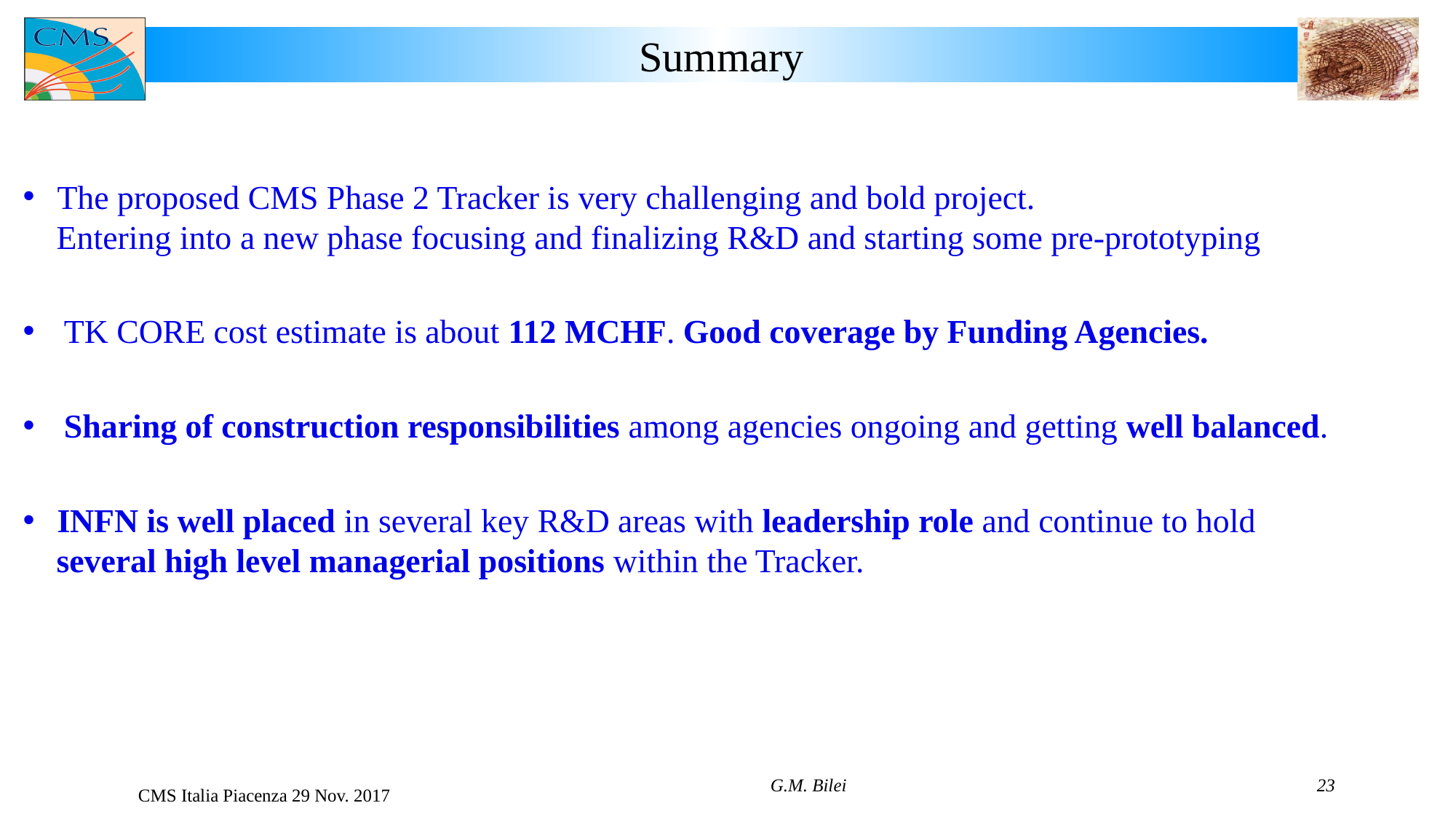

# Summary
The proposed CMS Phase 2 Tracker is very challenging and bold project.
    Entering into a new phase focusing and finalizing R&D and starting some pre-prototyping

TK CORE cost estimate is about 112 MCHF. Good coverage by Funding Agencies.

Sharing of construction responsibilities among agencies ongoing and getting well balanced.

INFN is well placed in several key R&D areas with leadership role and continue to hold
    several high level managerial positions within the Tracker.

 G.M. Bilei

23

CMS Italia Piacenza 29 Nov. 2017